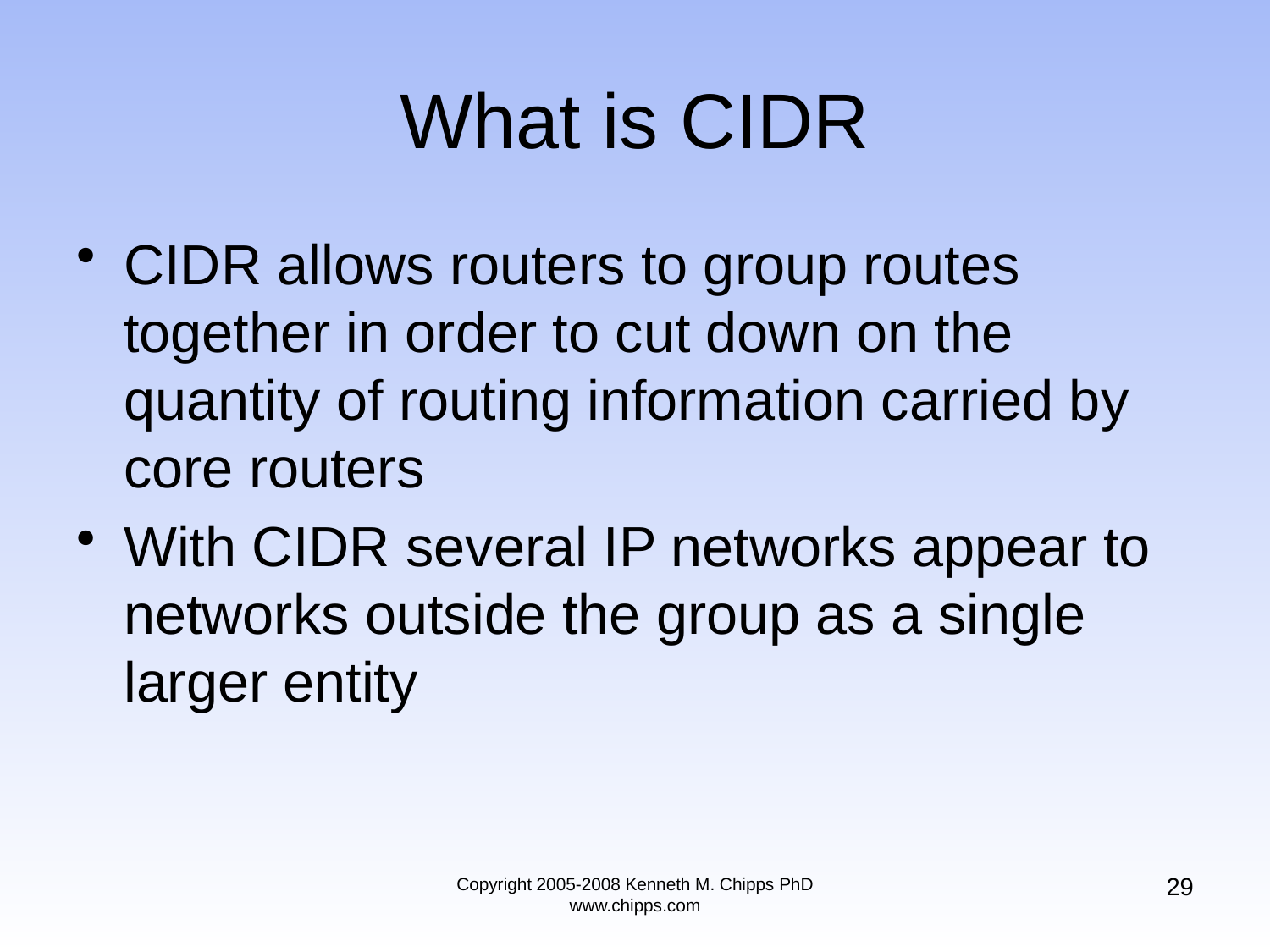

# What is CIDR
CIDR allows routers to group routes together in order to cut down on the quantity of routing information carried by core routers
With CIDR several IP networks appear to networks outside the group as a single larger entity
29
Copyright 2005-2008 Kenneth M. Chipps PhD www.chipps.com